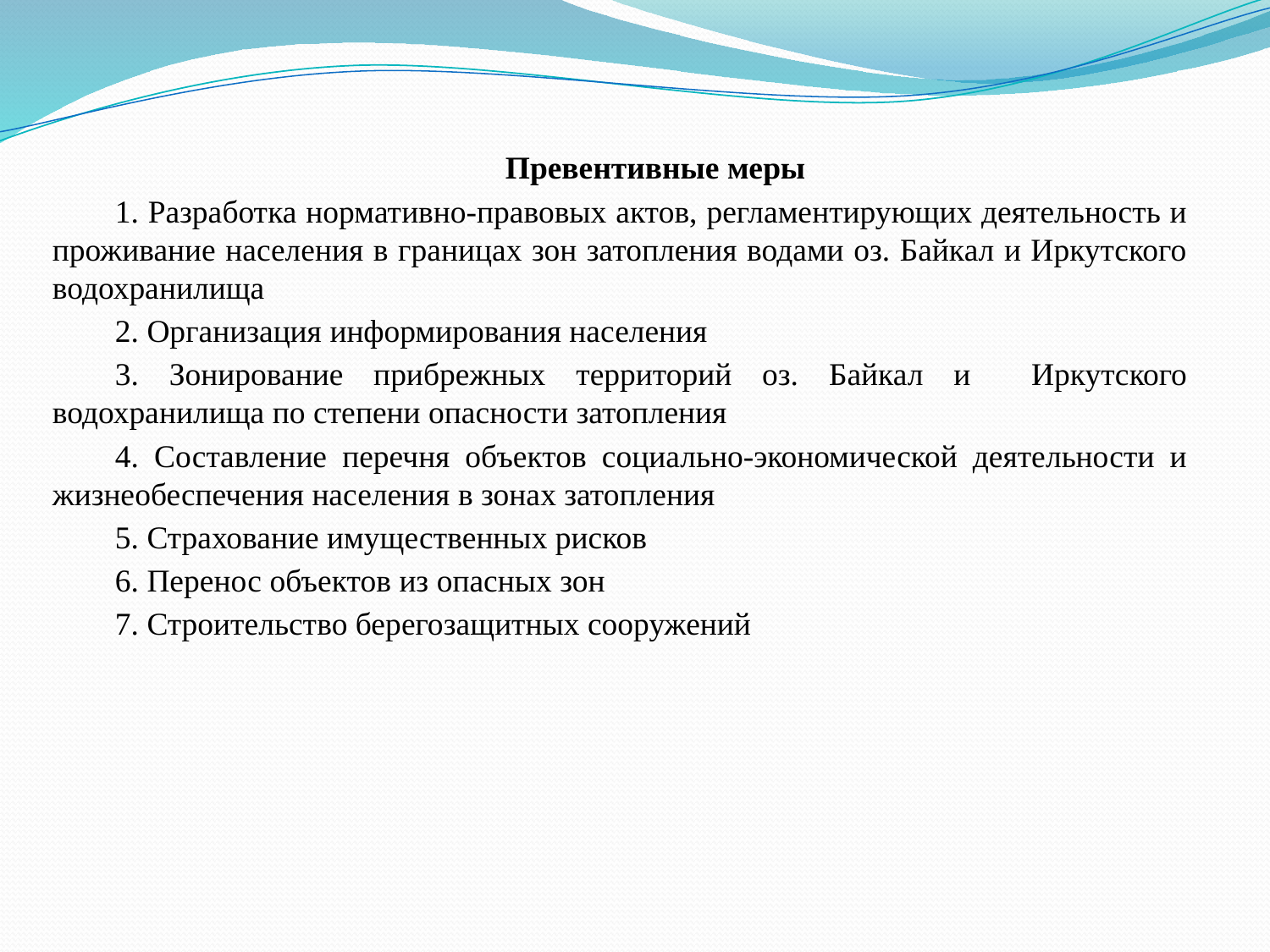

Превентивные меры
1. Разработка нормативно-правовых актов, регламентирующих деятельность и проживание населения в границах зон затопления водами оз. Байкал и Иркутского водохранилища
2. Организация информирования населения
3. Зонирование прибрежных территорий оз. Байкал и  Иркутского водохранилища по степени опасности затопления
4. Составление перечня объектов социально-экономической деятельности и жизнеобеспечения населения в зонах затопления
5. Страхование имущественных рисков
6. Перенос объектов из опасных зон
7. Строительство берегозащитных сооружений